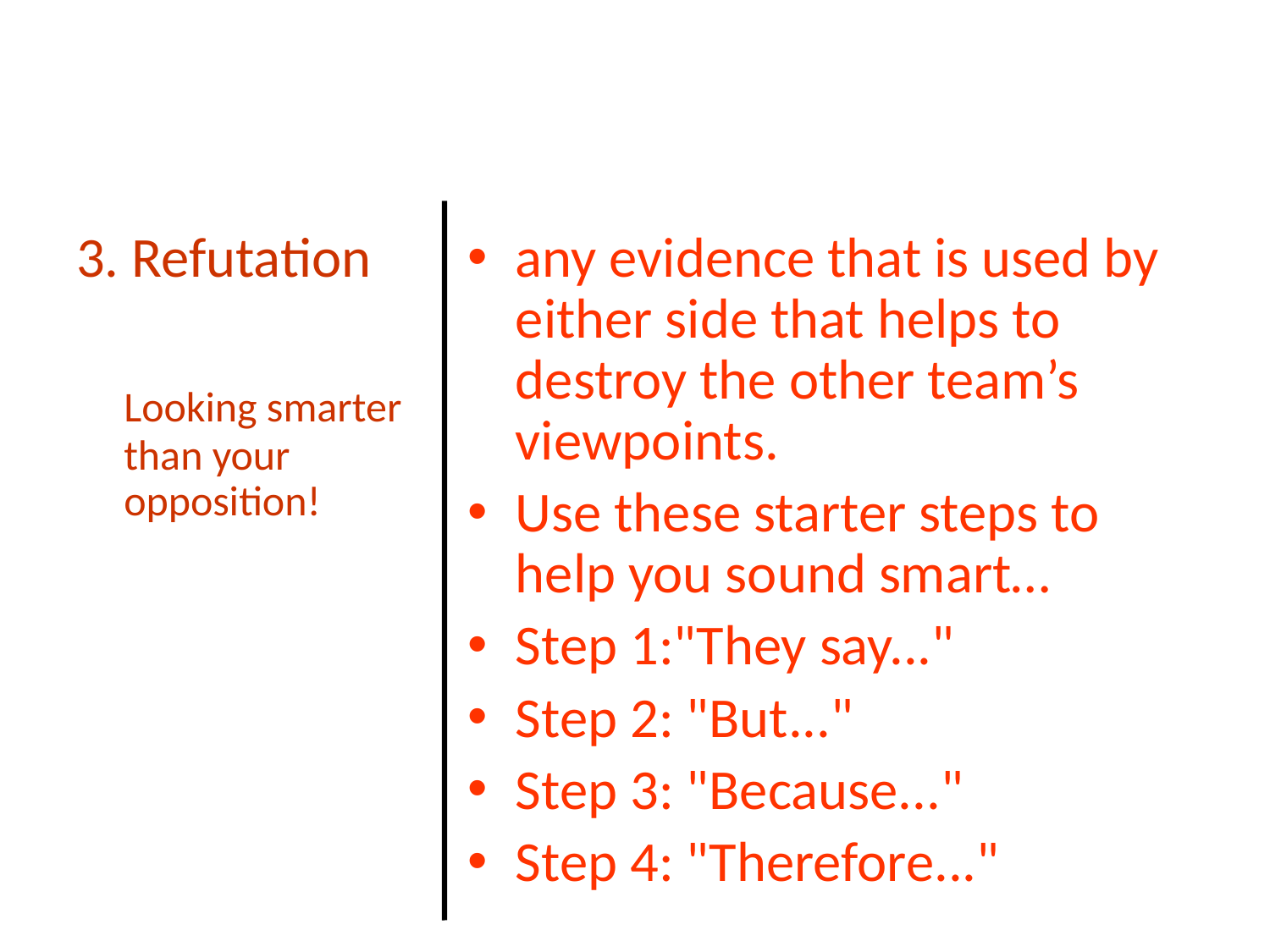

#

3. Refutation

	Looking smarter than your opposition!

any evidence that is used by either side that helps to destroy the other team’s viewpoints.
Use these starter steps to help you sound smart…
Step 1:"They say..."
Step 2: "But..."
Step 3: "Because..."
Step 4: "Therefore..."